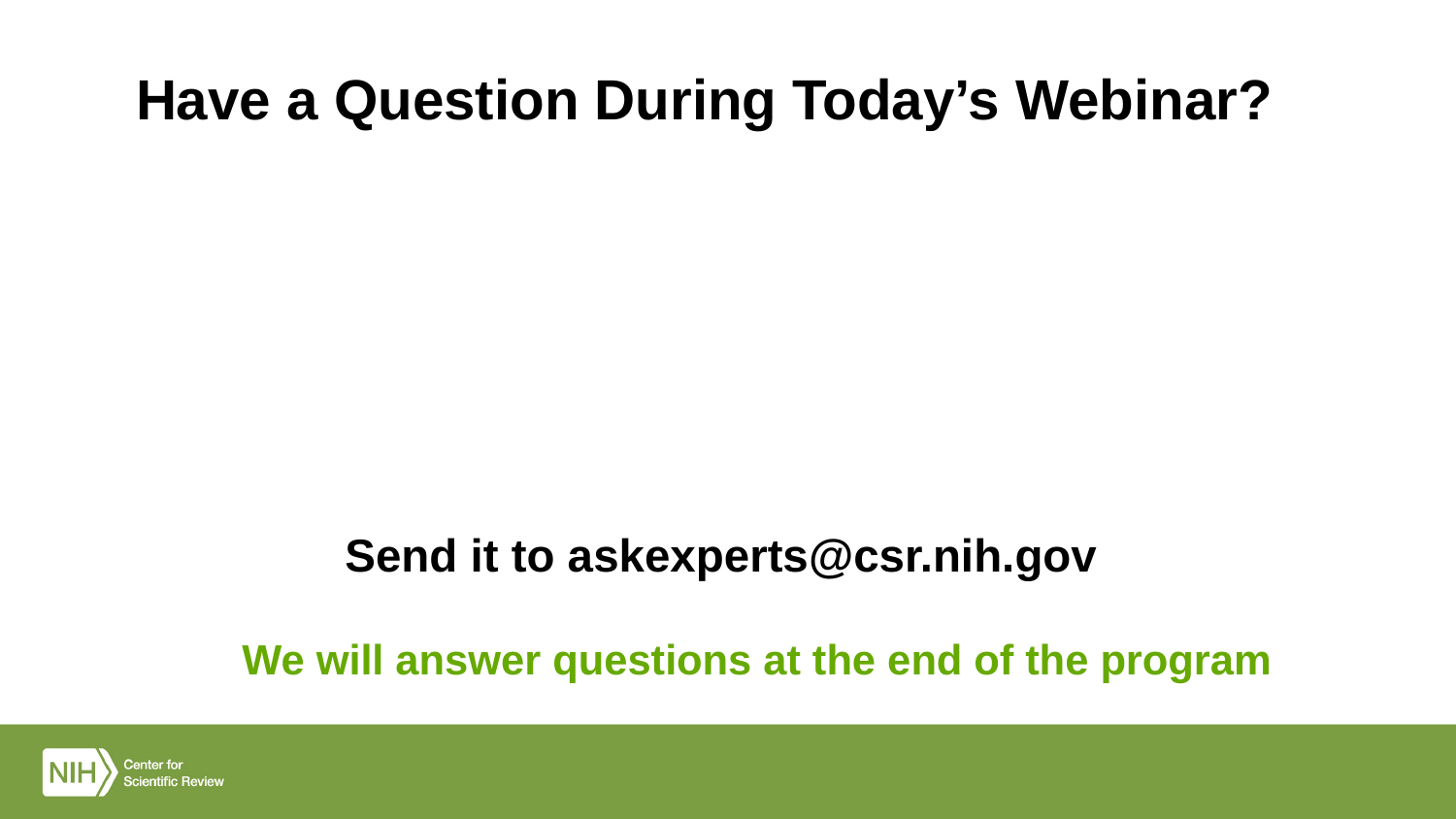

# Have a Question During Today’s Webinar?

Send it to askexperts@csr.nih.gov

     We will answer questions at the end of the program